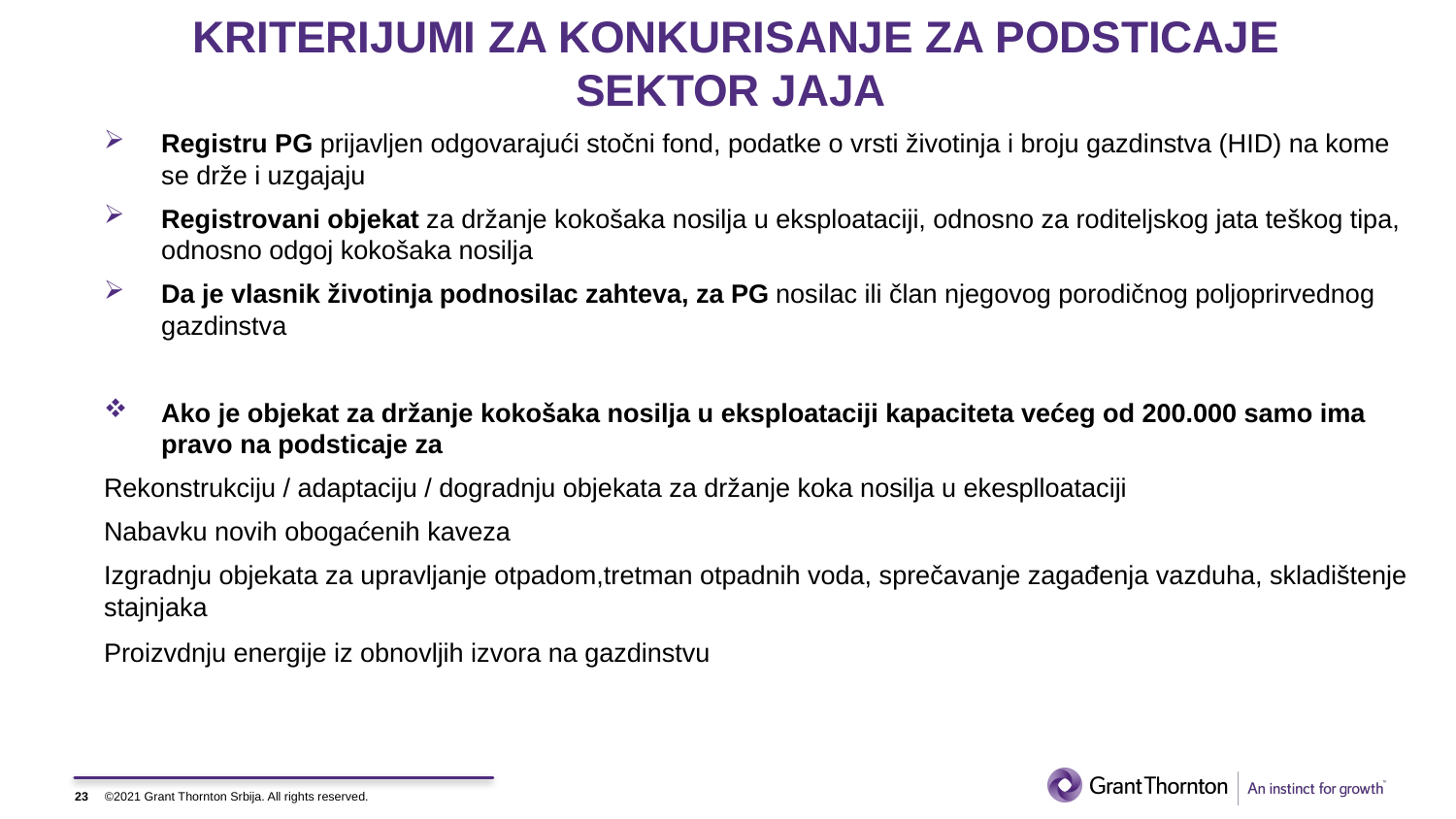

# KRITERIJUMI ZA KONKURISANJE ZA PODSTICAJE SEKTOR JAJA
Registru PG prijavljen odgovarajući stočni fond, podatke o vrsti životinja i broju gazdinstva (HID) na kome se drže i uzgajaju
Registrovani objekat za držanje kokošaka nosilja u eksploataciji, odnosno za roditeljskog jata teškog tipa, odnosno odgoj kokošaka nosilja
Da je vlasnik životinja podnosilac zahteva, za PG nosilac ili član njegovog porodičnog poljoprirvednog gazdinstva

Ako je objekat za držanje kokošaka nosilja u eksploataciji kapaciteta većeg od 200.000 samo ima pravo na podsticaje za
Rekonstrukciju / adaptaciju / dogradnju objekata za držanje koka nosilja u ekesplloataciji
Nabavku novih obogaćenih kaveza
Izgradnju objekata za upravljanje otpadom,tretman otpadnih voda, sprečavanje zagađenja vazduha, skladištenje stajnjaka
Proizvdnju energije iz obnovljih izvora na gazdinstvu

23